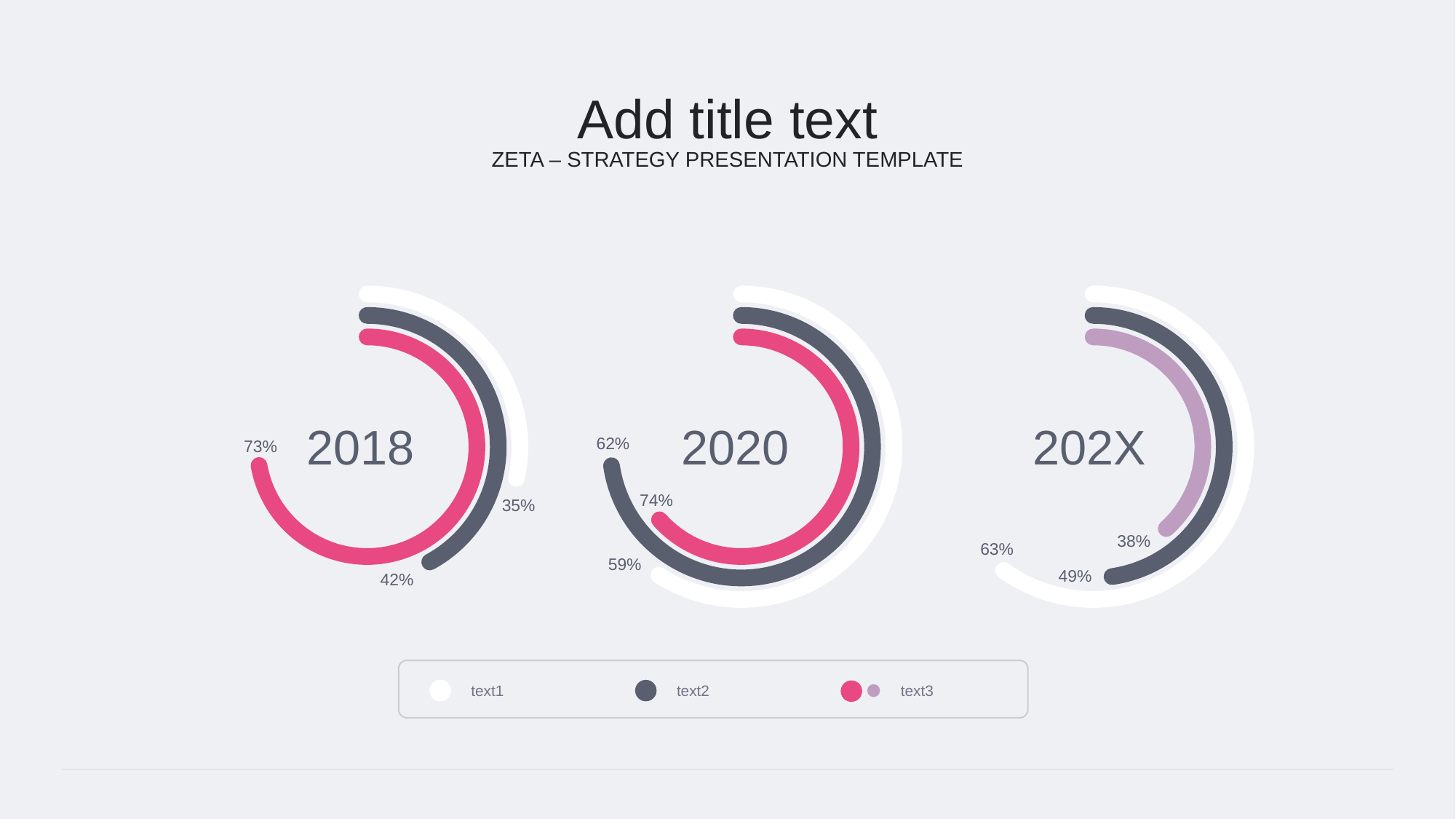

Add title text
ZETA – STRATEGY PRESENTATION TEMPLATE

2018
2020
202X
62%
73%
74%
35%
38%
63%
59%
49%
42%

text1
text2
text3